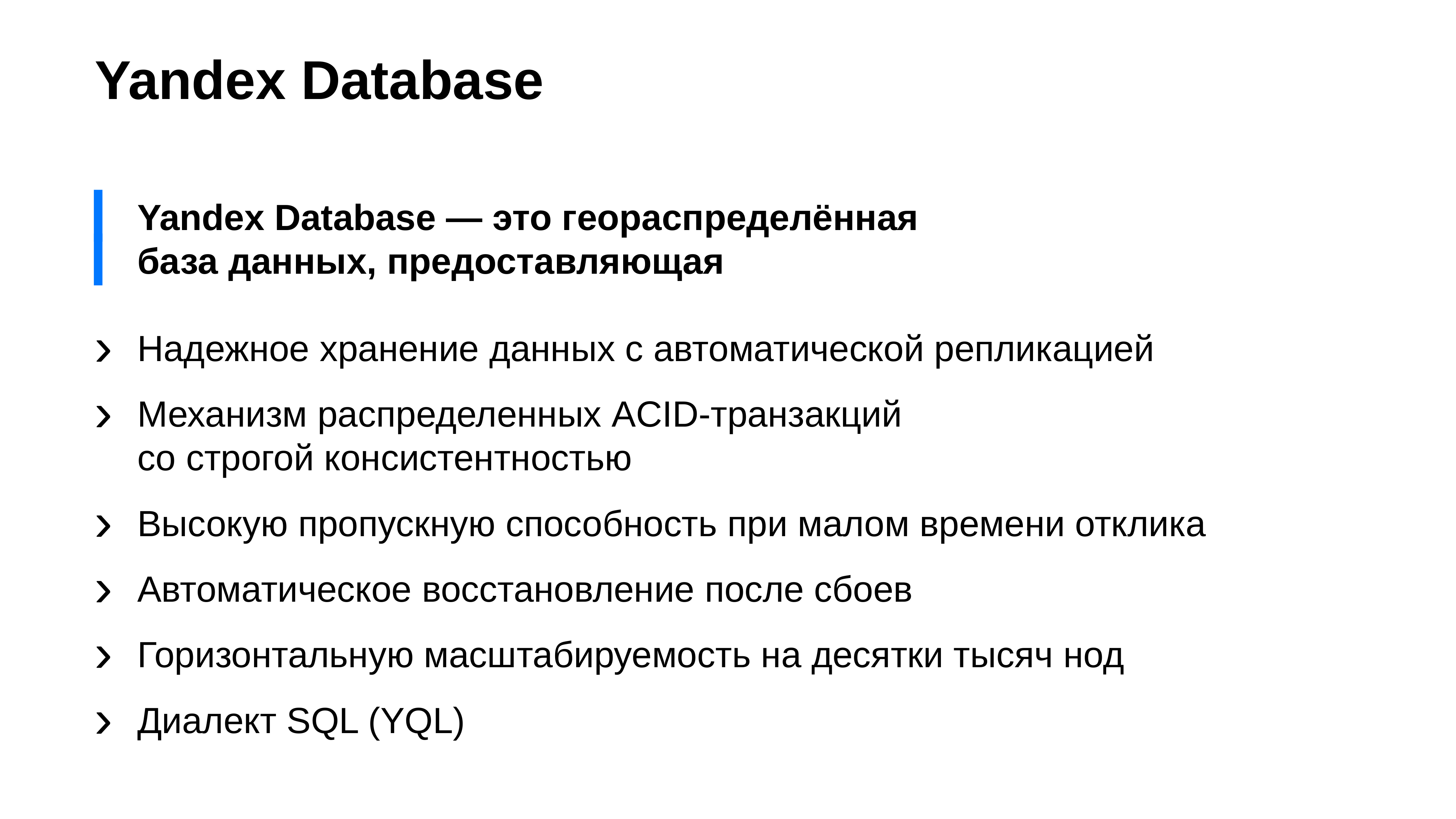

# Yandex Database
Yandex Database — это геораспределённая
база данных, предоставляющая

Надежное хранение данных с автоматической репликацией
Механизм распределенных ACID-транзакций
со строгой консистентностью
Высокую пропускную способность при малом времени отклика
Автоматическое восстановление после сбоев
Горизонтальную масштабируемость на десятки тысяч нод
Диалект SQL (YQL)